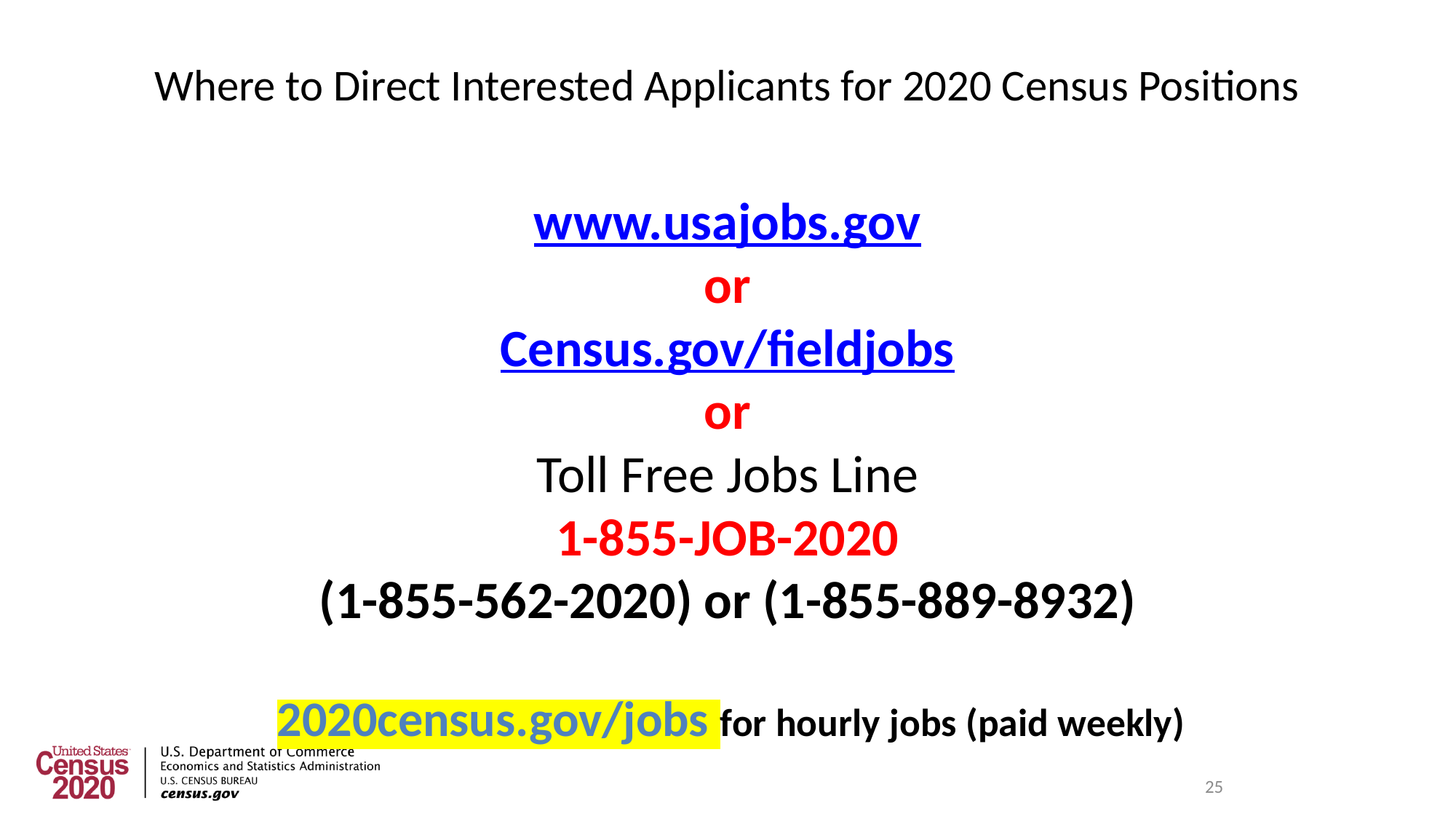

# Where to Direct Interested Applicants for 2020 Census Positions

www.usajobs.gov
or
Census.gov/fieldjobs
or
Toll Free Jobs Line
1-855-JOB-2020
(1-855-562-2020) or (1-855-889-8932)

 2020census.gov/jobs for hourly jobs (paid weekly)
25